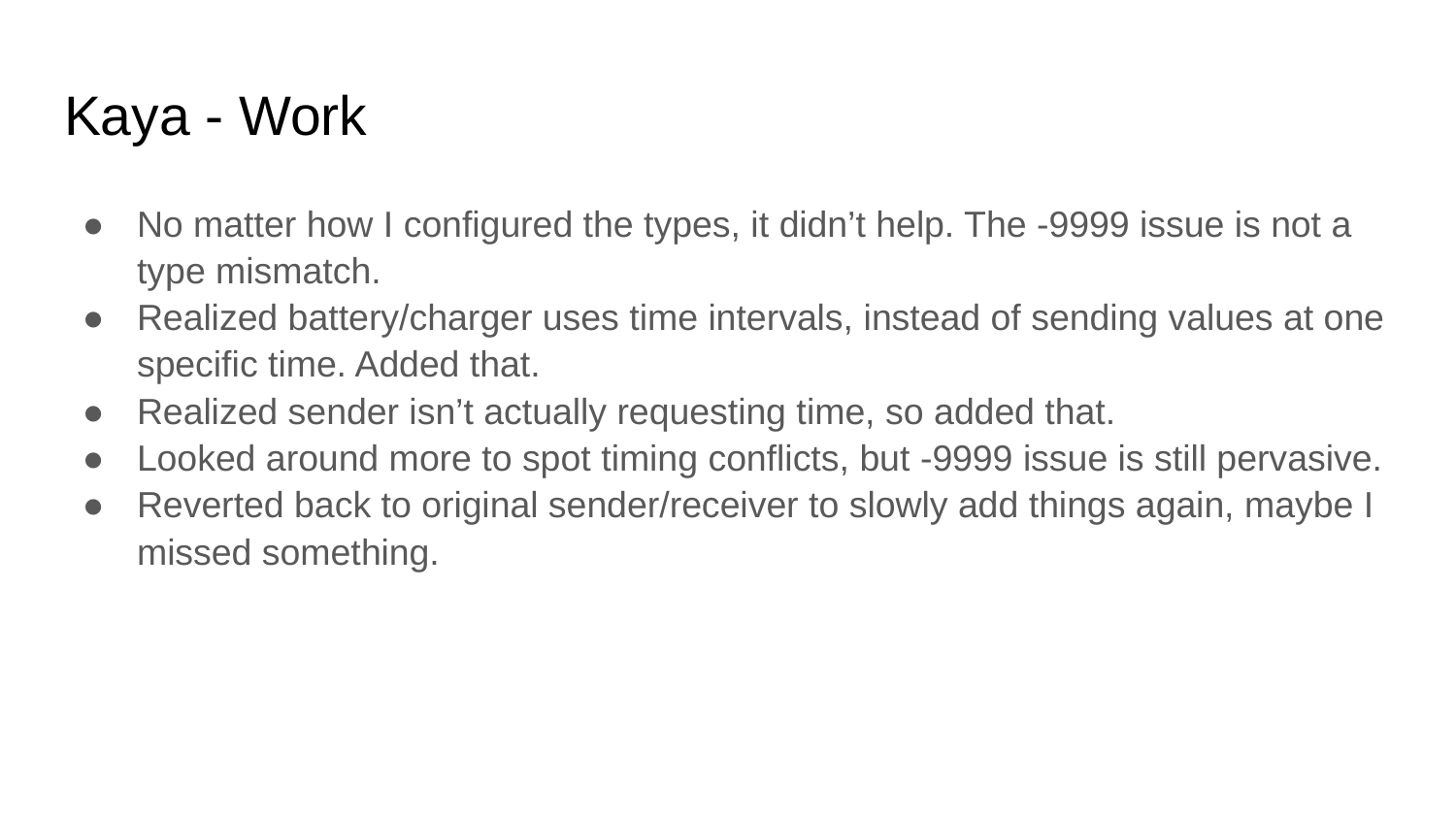

# Kaya - Work
No matter how I configured the types, it didn’t help. The -9999 issue is not a type mismatch.
Realized battery/charger uses time intervals, instead of sending values at one specific time. Added that.
Realized sender isn’t actually requesting time, so added that.
Looked around more to spot timing conflicts, but -9999 issue is still pervasive.
Reverted back to original sender/receiver to slowly add things again, maybe I missed something.